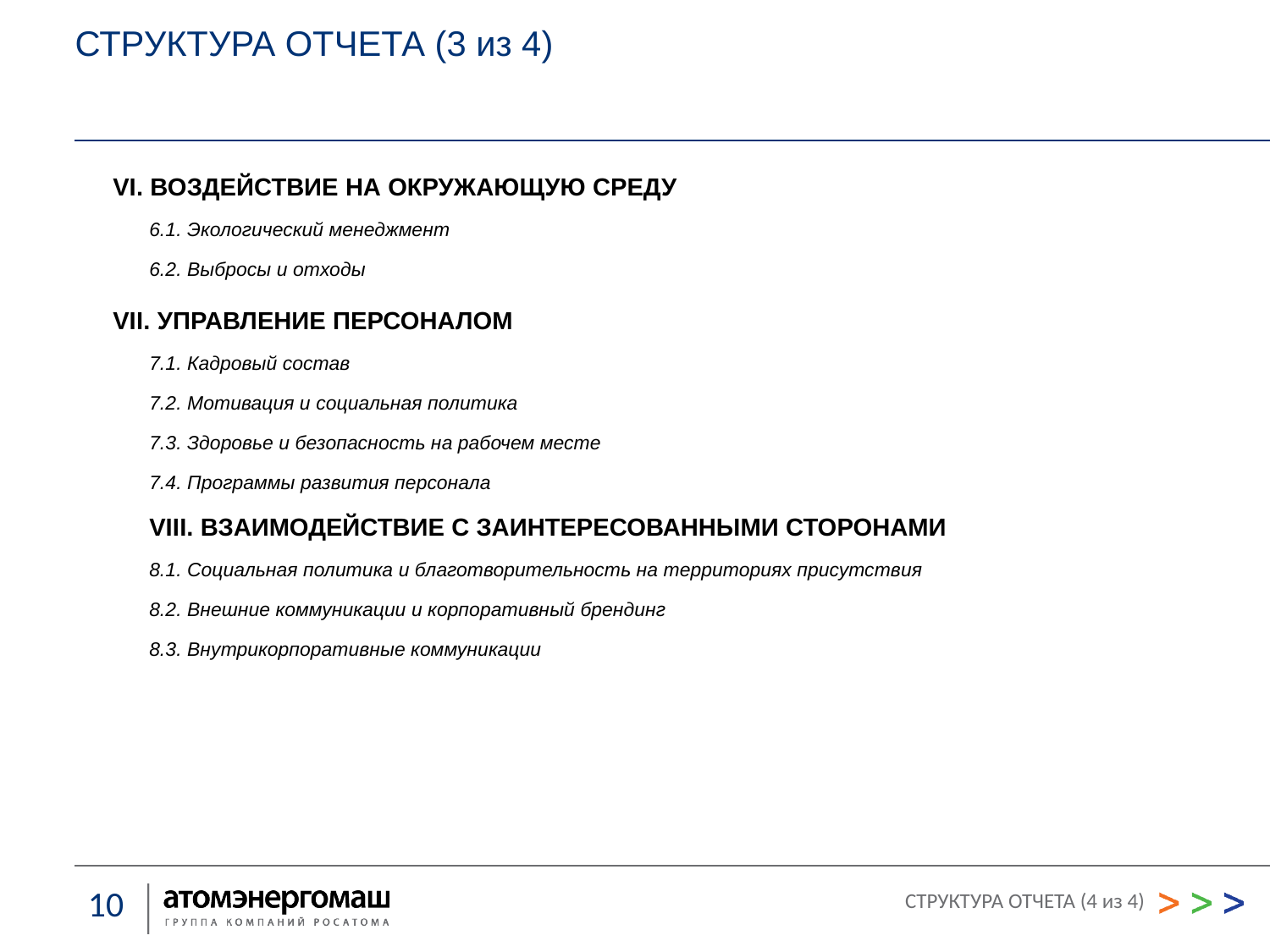

СТРУКТУРА ОТЧЕТА (3 из 4)
VI. ВОЗДЕЙСТВИЕ НА ОКРУЖАЮЩУЮ СРЕДУ
6.1. Экологический менеджмент
6.2. Выбросы и отходы
VII. УПРАВЛЕНИЕ ПЕРСОНАЛОМ
7.1. Кадровый состав
7.2. Мотивация и социальная политика
7.3. Здоровье и безопасность на рабочем месте
7.4. Программы развития персонала
VIII. ВЗАИМОДЕЙСТВИЕ С ЗАИНТЕРЕСОВАННЫМИ СТОРОНАМИ
8.1. Социальная политика и благотворительность на территориях присутствия
8.2. Внешние коммуникации и корпоративный брендинг
8.3. Внутрикорпоративные коммуникации

СТРУКТУРА ОТЧЕТА (4 из 4)